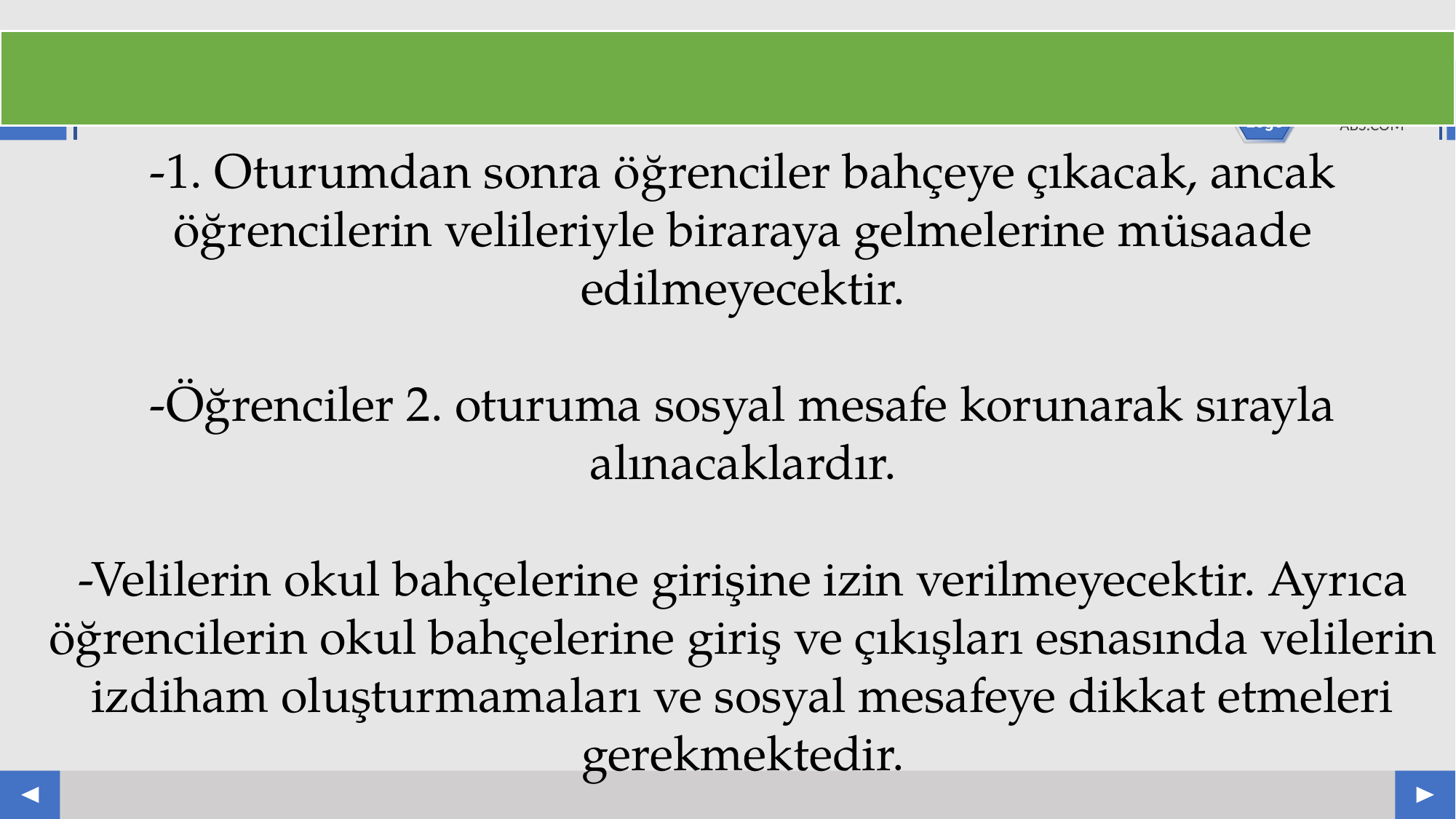

#

-1. Oturumdan sonra öğrenciler bahçeye çıkacak, ancak öğrencilerin velileriyle biraraya gelmelerine müsaade edilmeyecektir.

-Öğrenciler 2. oturuma sosyal mesafe korunarak sırayla alınacaklardır.

-Velilerin okul bahçelerine girişine izin verilmeyecektir. Ayrıca öğrencilerin okul bahçelerine giriş ve çıkışları esnasında velilerin izdiham oluşturmamaları ve sosyal mesafeye dikkat etmeleri gerekmektedir.